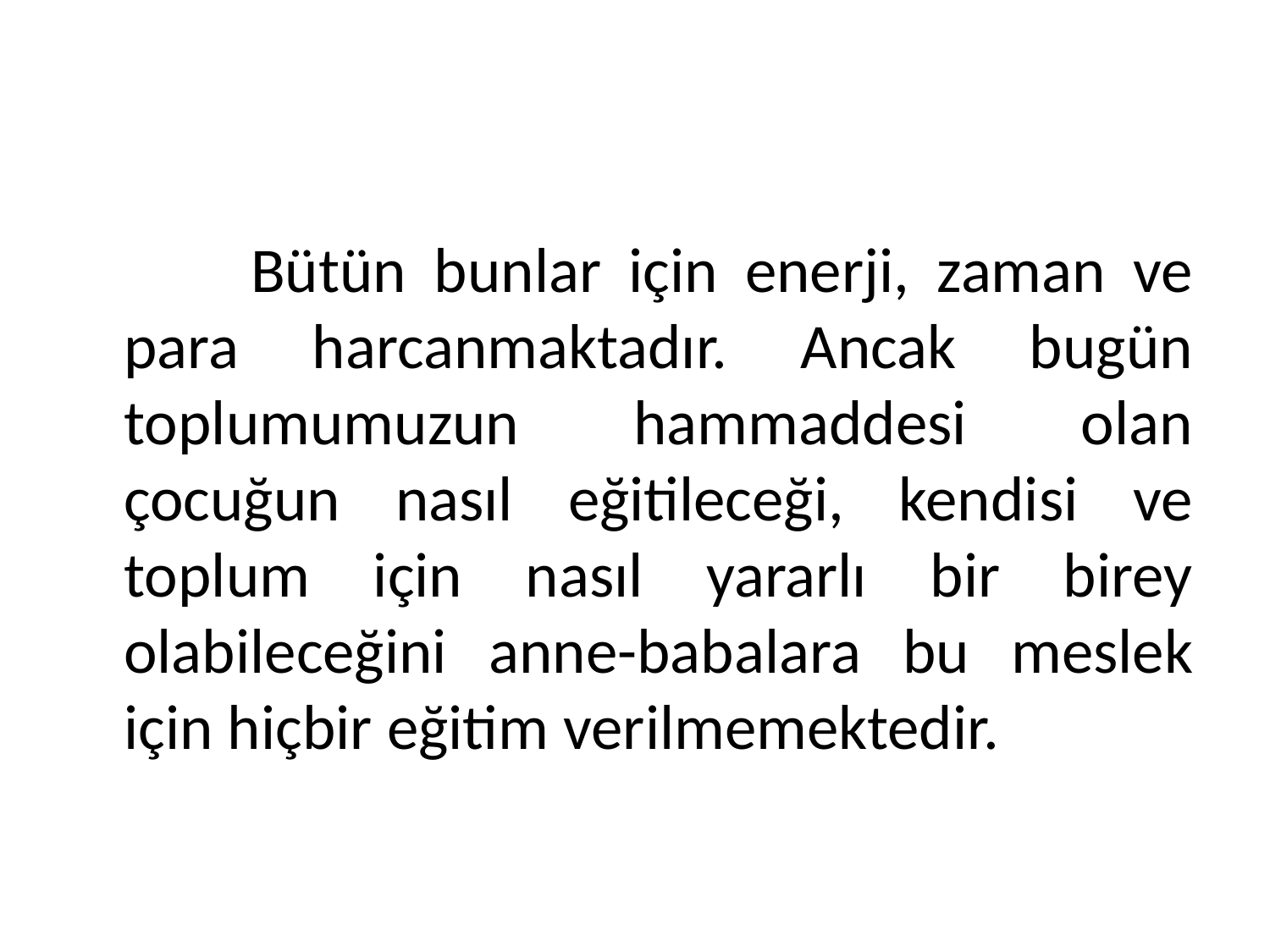

#
		Bütün bunlar için enerji, zaman ve para harcanmaktadır. Ancak bugün toplumumuzun hammaddesi olan çocuğun nasıl eğitileceği, kendisi ve toplum için nasıl yararlı bir birey olabileceğini anne-babalara bu meslek için hiçbir eğitim verilmemektedir.